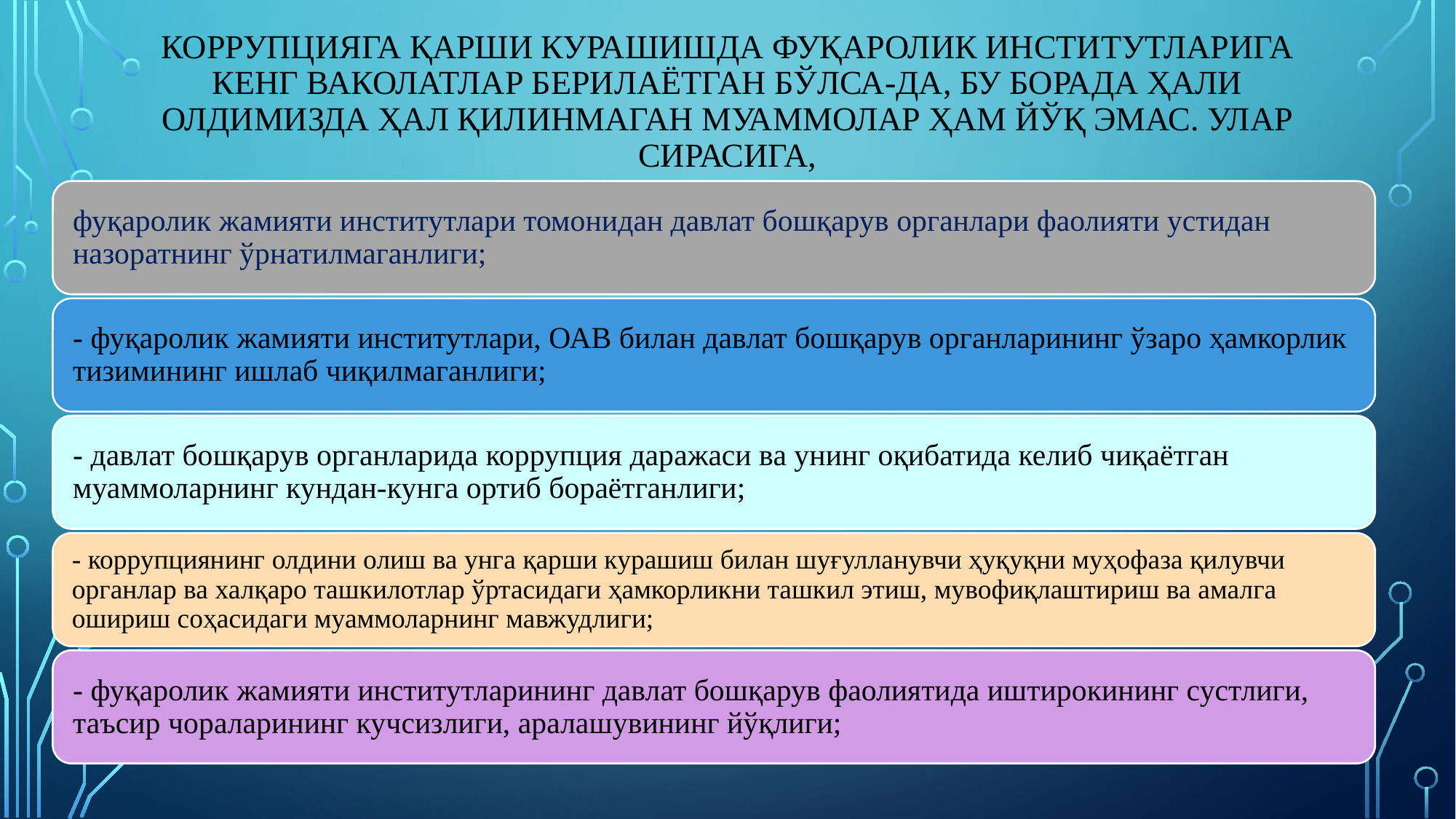

# Коррупцияга қарши курашишда фуқаролик институтларига кенг ваколатлар берилаётган бўлса-да, бу борада ҳали олдимизда ҳал қилинмаган муаммолар ҳам йўқ эмас. Улар сирасига,
фуқаролик жамияти институтлари томонидан давлат бошқарув органлари фаолияти устидан назоратнинг ўрнатилмаганлиги;
- фуқаролик жамияти институтлари, ОАВ билан давлат бошқарув органларининг ўзаро ҳамкорлик тизимининг ишлаб чиқилмаганлиги;
- давлат бошқарув органларида коррупция даражаси ва унинг оқибатида келиб чиқаётган муаммоларнинг кундан-кунга ортиб бораётганлиги;
- коррупциянинг олдини олиш ва унга қарши курашиш билан шуғулланувчи ҳуқуқни муҳофаза қилувчи органлар ва халқаро ташкилотлар ўртасидаги ҳамкорликни ташкил этиш, мувофиқлаштириш ва амалга ошириш соҳасидаги муаммоларнинг мавжудлиги;
- фуқаролик жамияти институтларининг давлат бошқарув фаолиятида иштирокининг сустлиги, таъсир чораларининг кучсизлиги, аралашувининг йўқлиги;